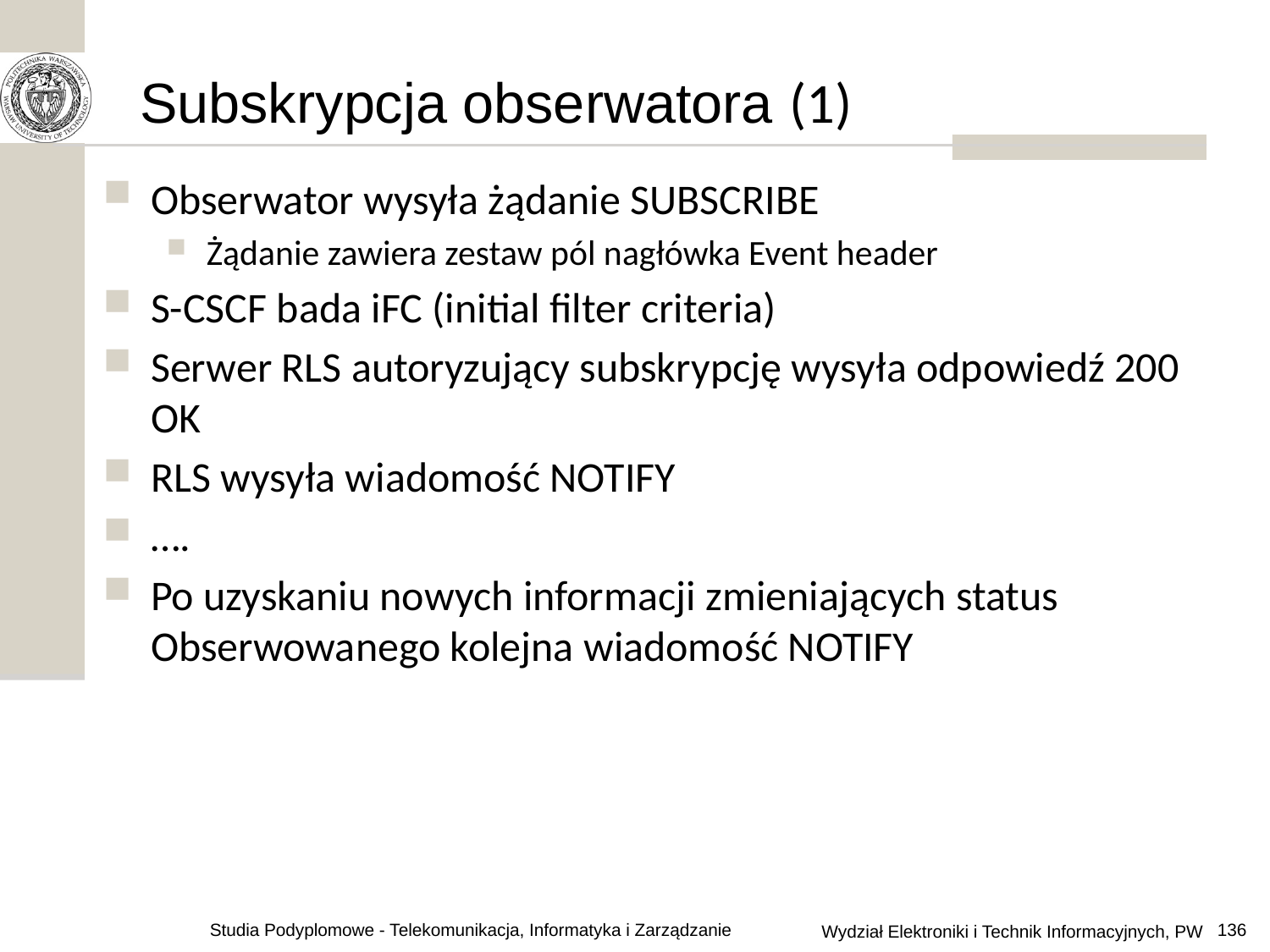

# Subskrypcja obserwatora (1)
Obserwator wysyła żądanie SUBSCRIBE
Żądanie zawiera zestaw pól nagłówka Event header
S-CSCF bada iFC (initial filter criteria)
Serwer RLS autoryzujący subskrypcję wysyła odpowiedź 200 OK
RLS wysyła wiadomość NOTIFY
….
Po uzyskaniu nowych informacji zmieniających status Obserwowanego kolejna wiadomość NOTIFY
Studia Podyplomowe - Telekomunikacja, Informatyka i Zarządzanie
136
Wydział Elektroniki i Technik Informacyjnych, PW